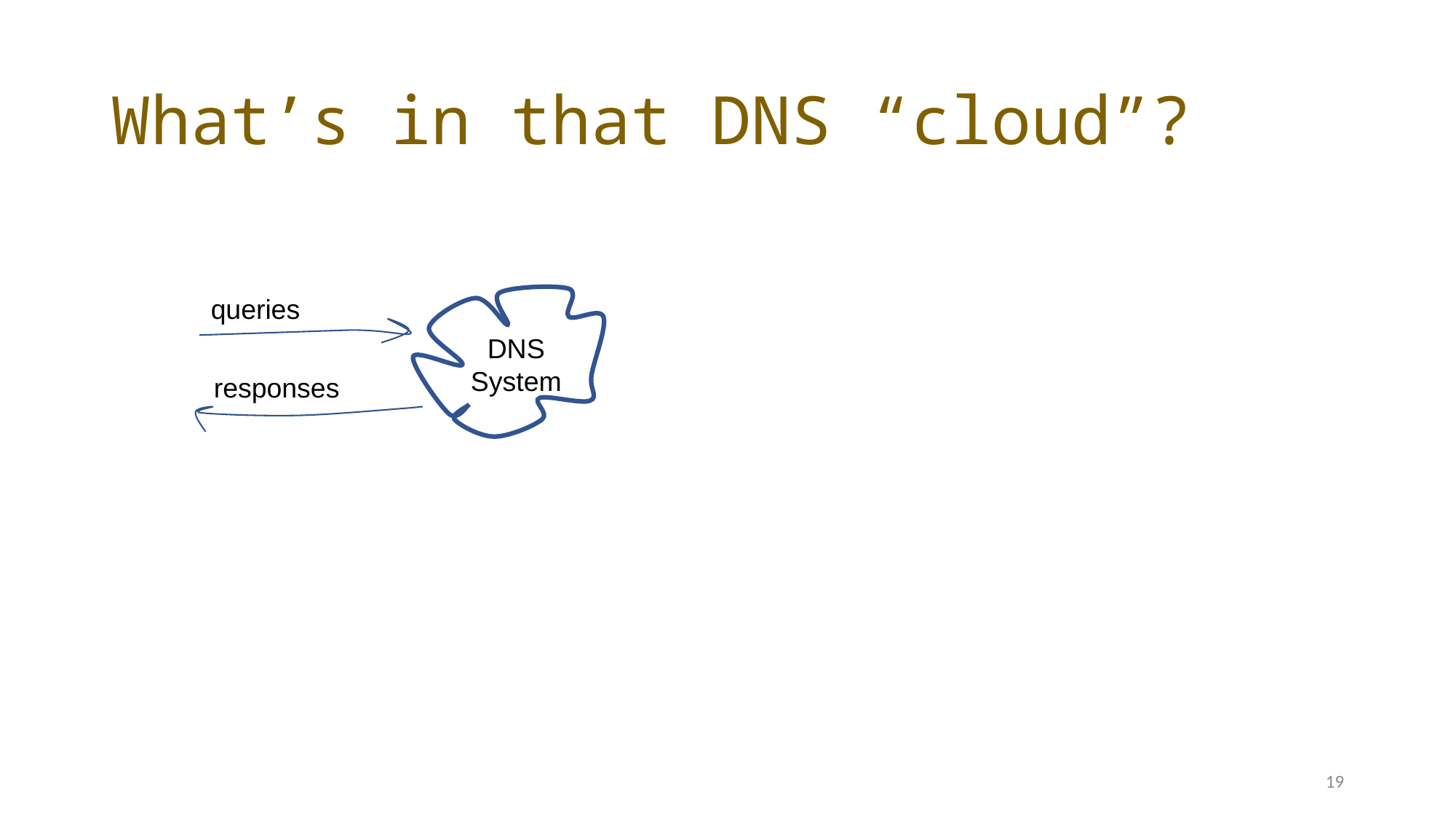

# What’s in that DNS “cloud”?
queries

DNS
System
responses

19